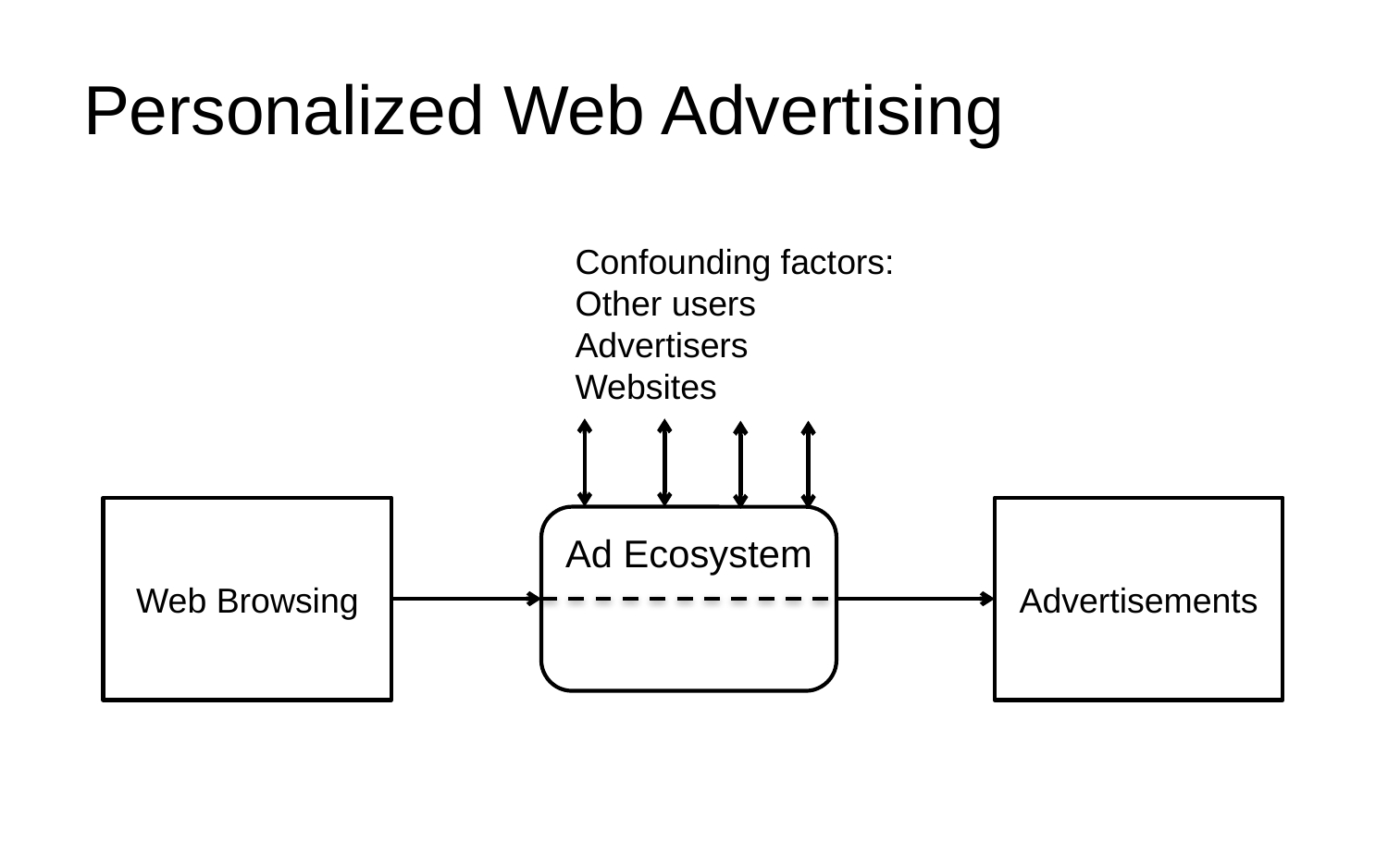

# Personalized Web Advertising
Confounding factors:
Other users
Advertisers
Websites
Web Browsing
Advertisements
Ad Ecosystem